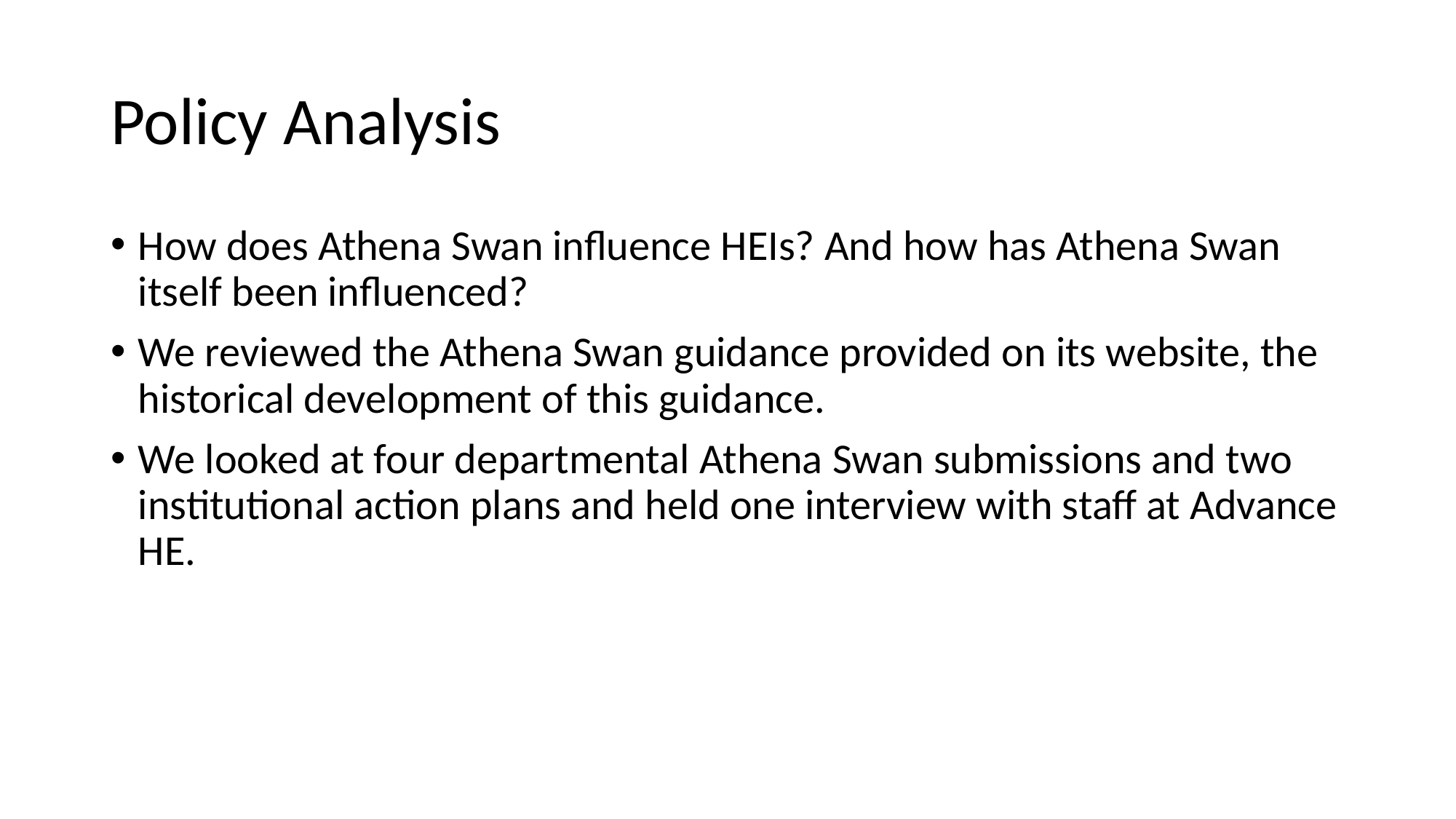

# Policy Analysis
How does Athena Swan influence HEIs? And how has Athena Swan itself been influenced?
We reviewed the Athena Swan guidance provided on its website, the historical development of this guidance.
We looked at four departmental Athena Swan submissions and two institutional action plans and held one interview with staff at Advance HE.